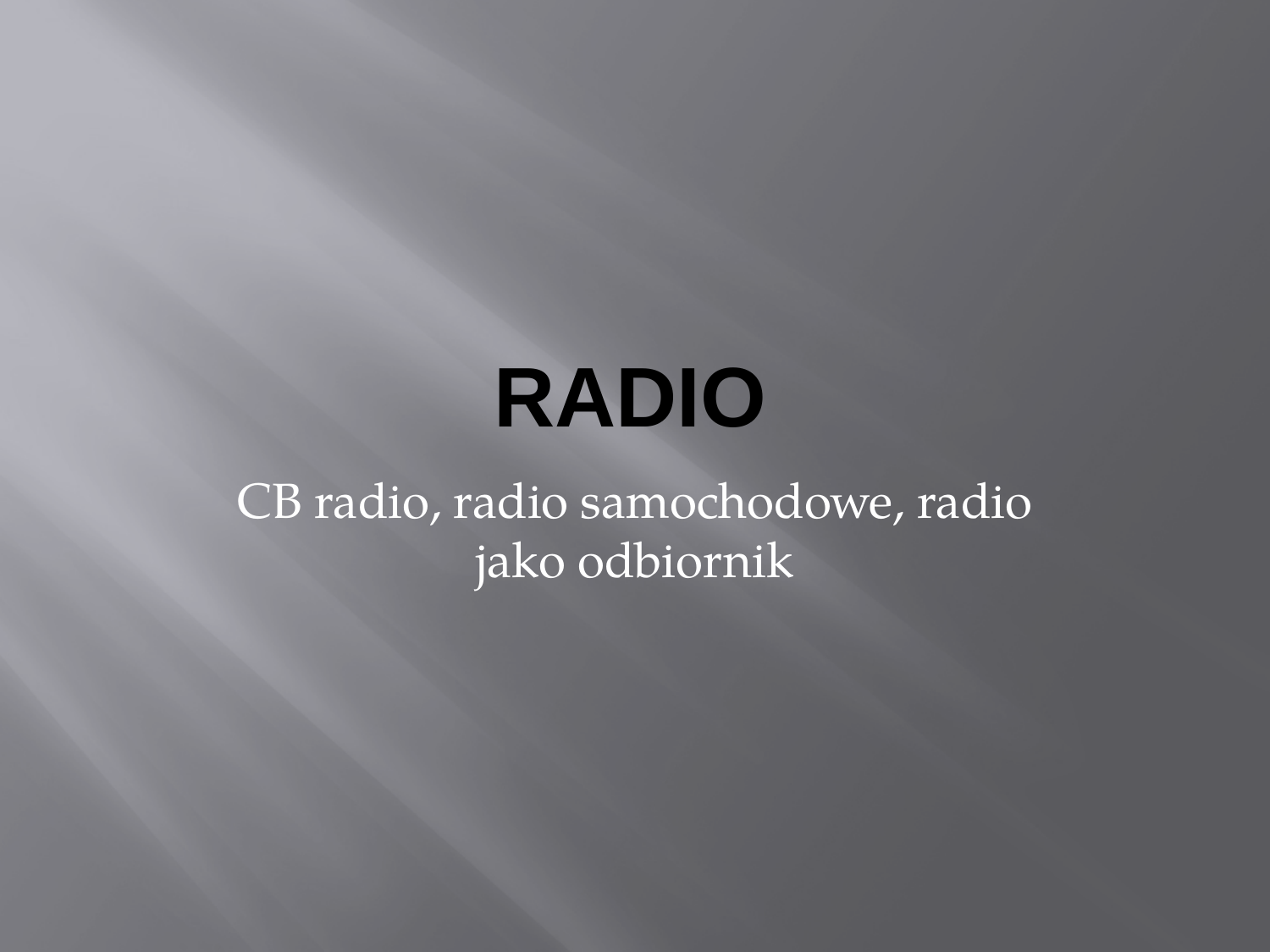

# Radio
CB radio, radio samochodowe, radio jako odbiornik